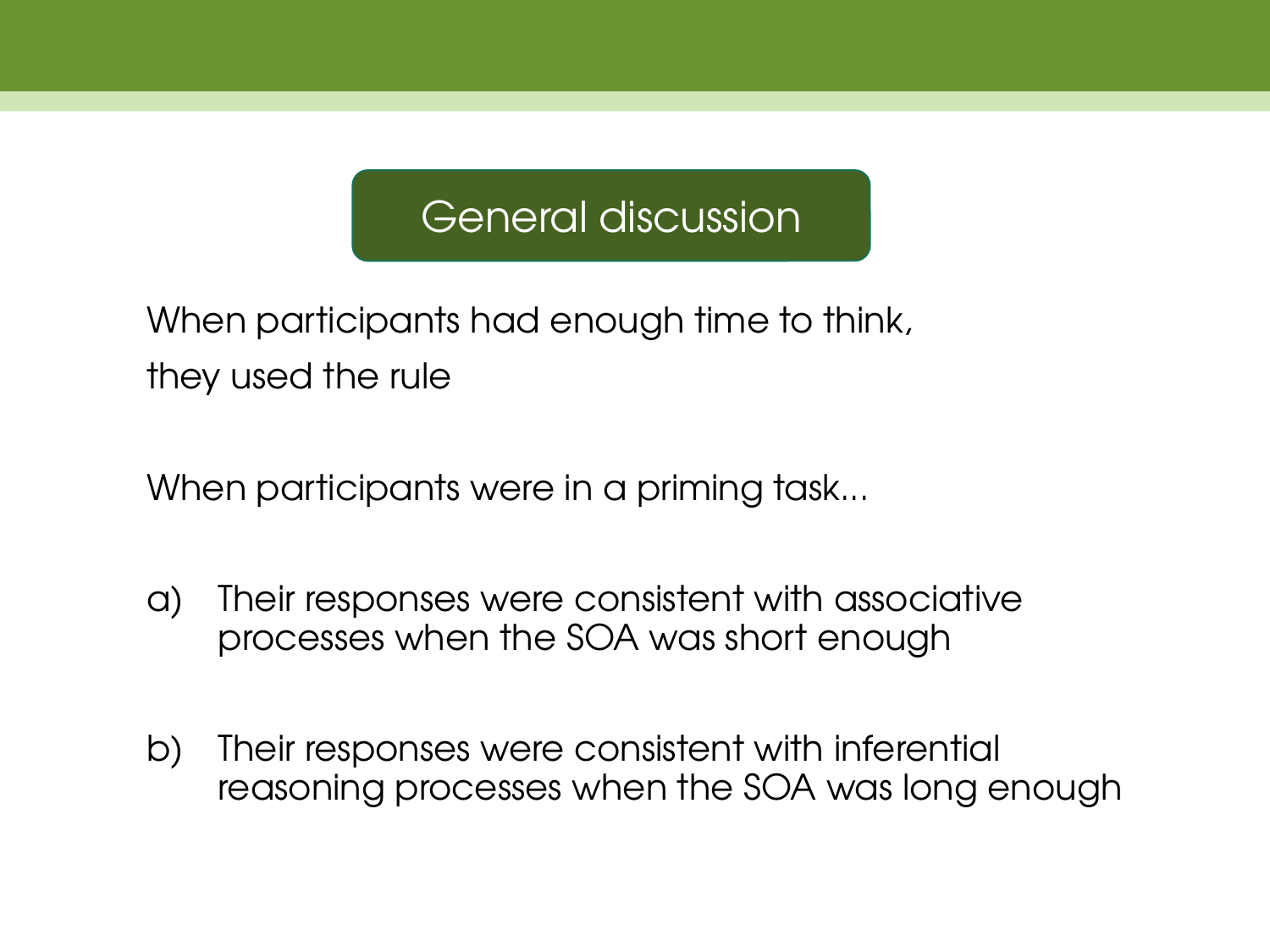

General discussion
When participants had enough time to think,
they used the rule

When participants were in a priming task...

Their responses were consistent with associative processes when the SOA was short enough

Their responses were consistent with inferential reasoning processes when the SOA was long enough